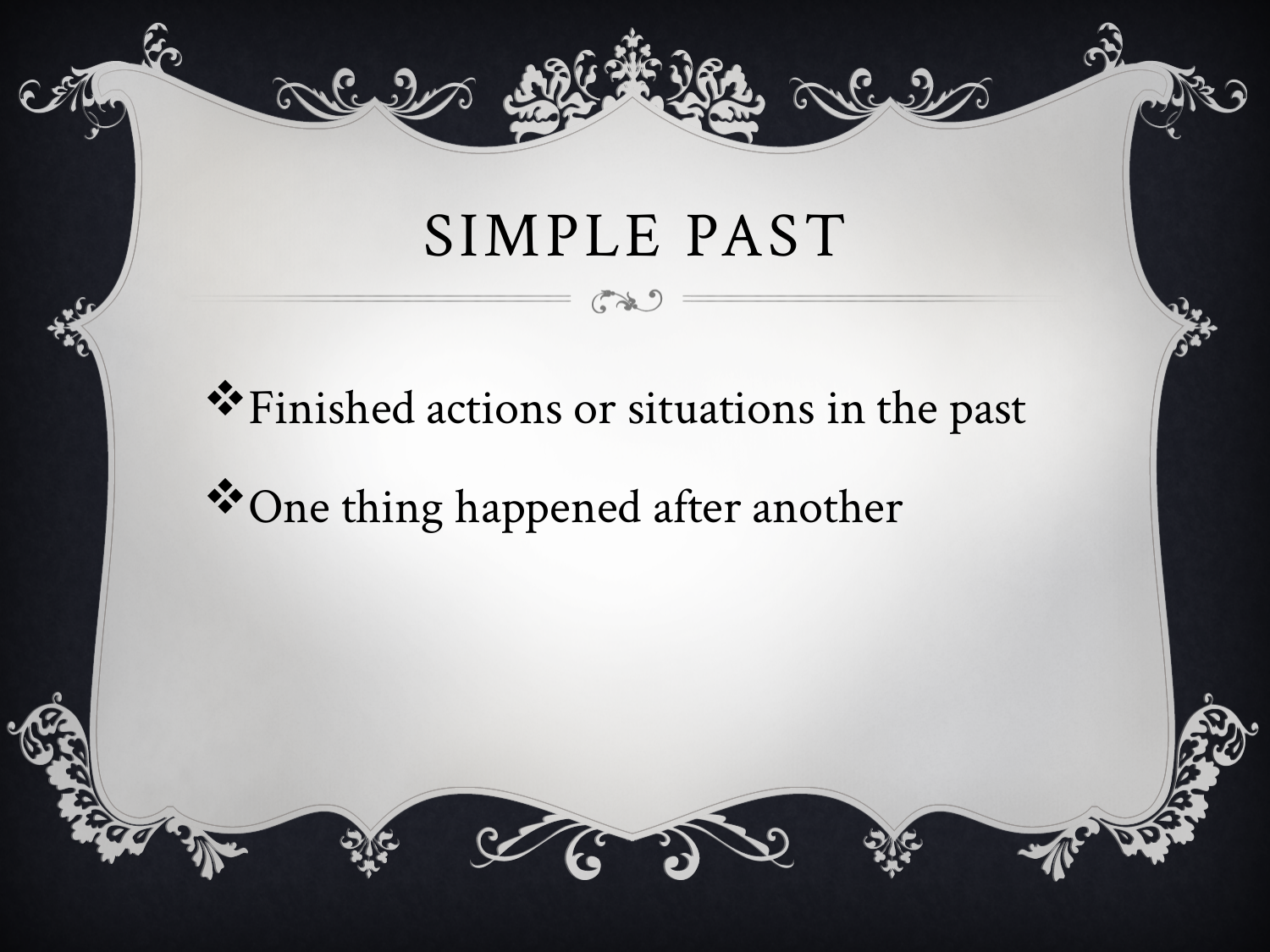

# SIMPLE PAST
Finished actions or situations in the past
One thing happened after another